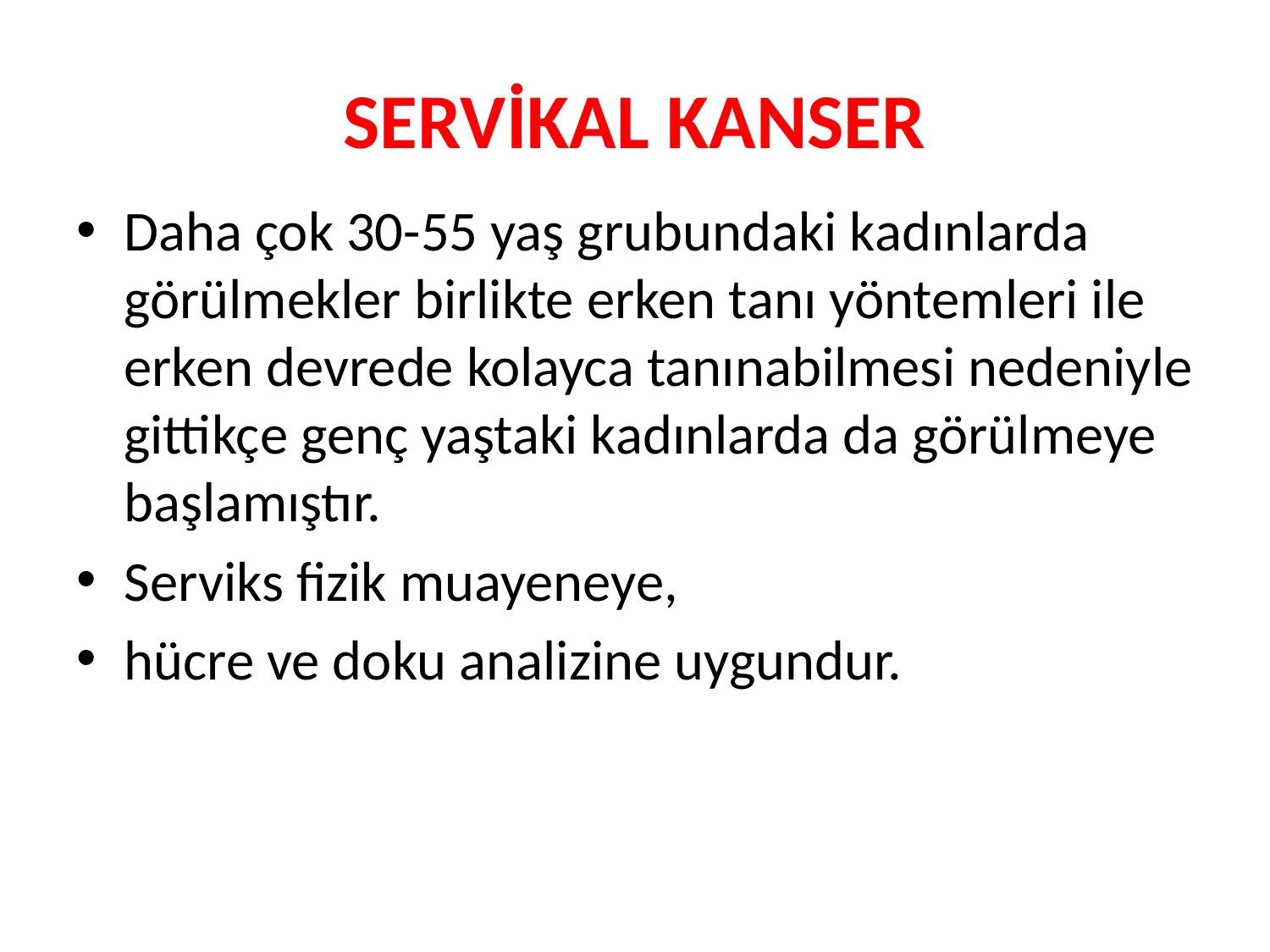

# SERVİKAL KANSER
Daha çok 30-55 yaş grubundaki kadınlarda görülmekler birlikte erken tanı yöntemleri ile erken devrede kolayca tanınabilmesi nedeniyle gittikçe genç yaştaki kadınlarda da görülmeye başlamıştır.
Serviks fizik muayeneye,
hücre ve doku analizine uygundur.